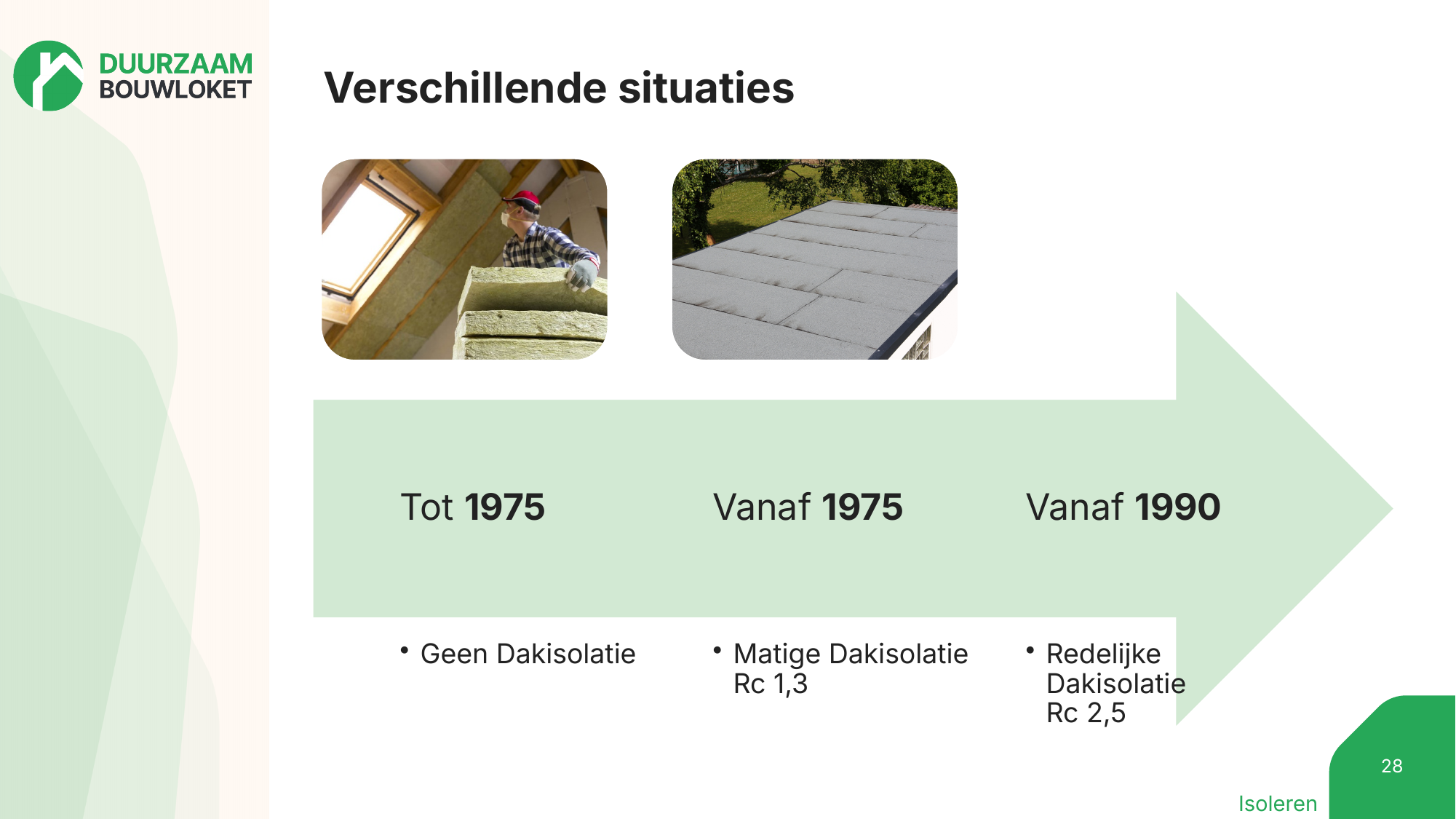

Verschillende situaties

Redelijke Dakisolatie
Rc 2,5
Vanaf 1990
Matige Dakisolatie Rc 1,3
Vanaf 1975
Geen Dakisolatie
Tot 1975
Isoleren